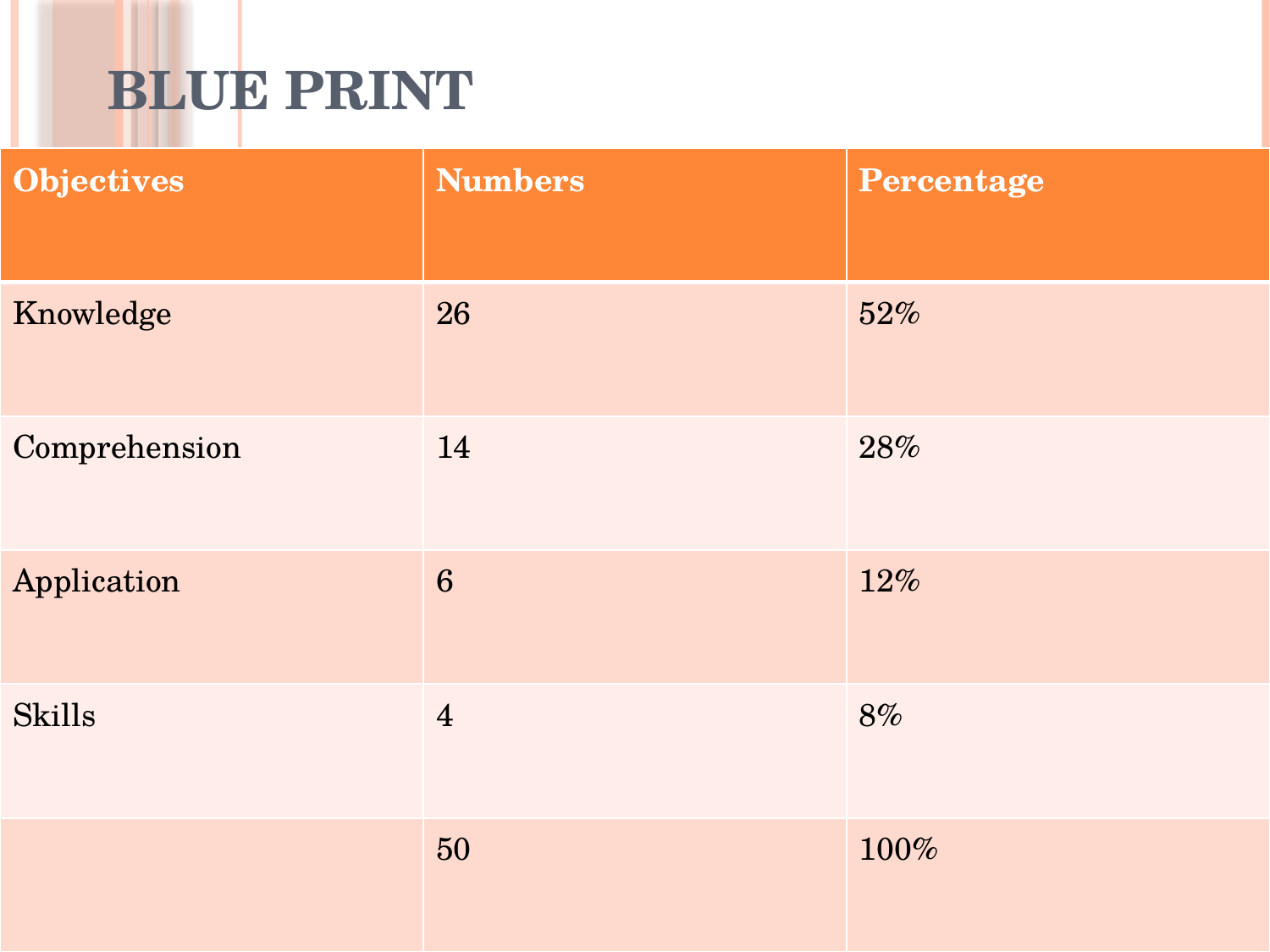

# Blue Print
| Objectives | Numbers | Percentage |
| --- | --- | --- |
| Knowledge | 26 | 52% |
| Comprehension | 14 | 28% |
| Application | 6 | 12% |
| Skills | 4 | 8% |
|  | 50 | 100% |